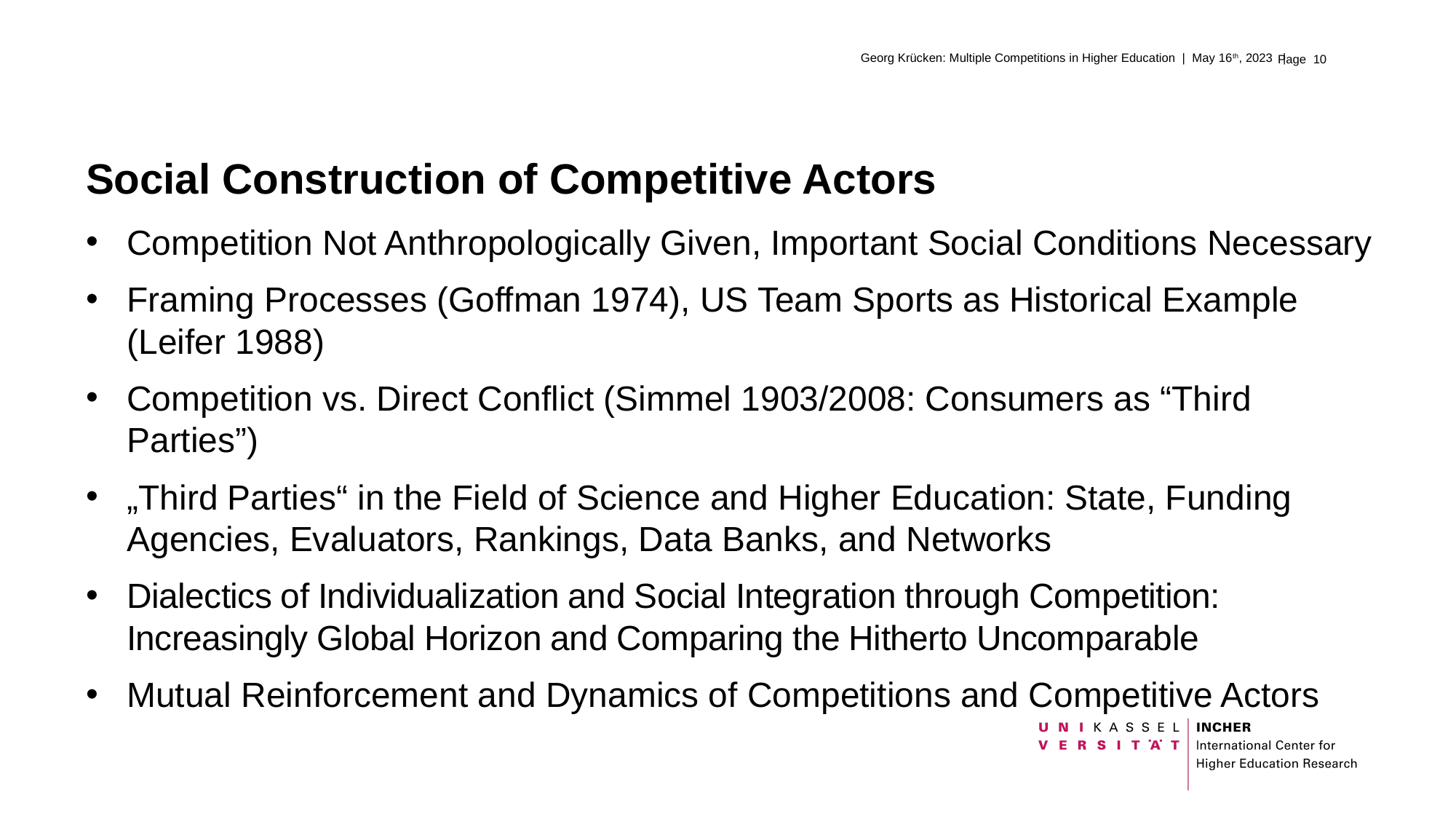

Georg Krücken: Multiple Competitions in Higher Education  |  May 16th, 2023   |
# Social Construction of Competitive Actors
Competition Not Anthropologically Given, Important Social Conditions Necessary
Framing Processes (Goffman 1974), US Team Sports as Historical Example (Leifer 1988)
Competition vs. Direct Conflict (Simmel 1903/2008: Consumers as “Third Parties”)
„Third Parties“ in the Field of Science and Higher Education: State, Funding Agencies, Evaluators, Rankings, Data Banks, and Networks
Dialectics of Individualization and Social Integration through Competition: Increasingly Global Horizon and Comparing the Hitherto Uncomparable
Mutual Reinforcement and Dynamics of Competitions and Competitive Actors